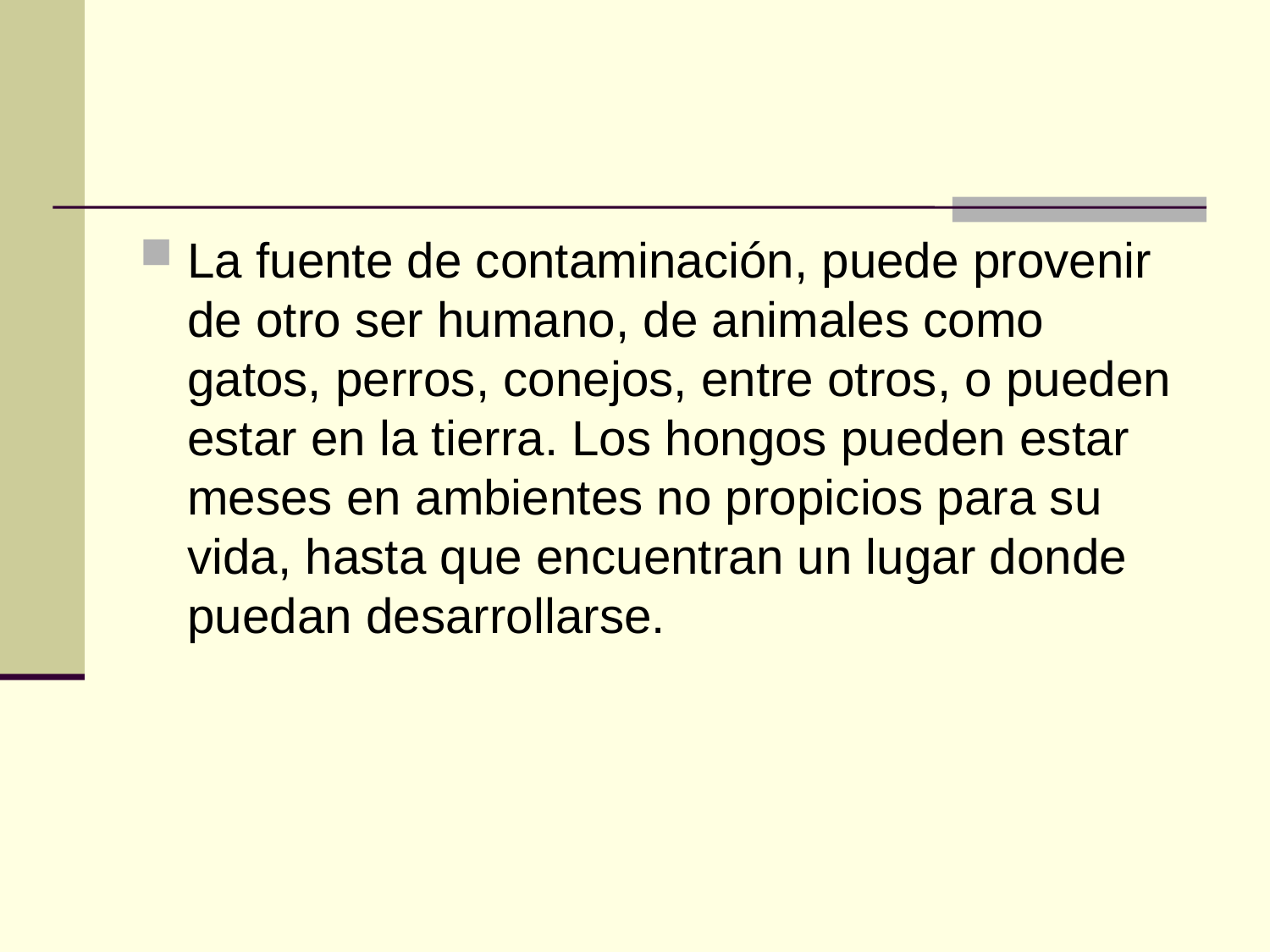

#
La fuente de contaminación, puede provenir de otro ser humano, de animales como gatos, perros, conejos, entre otros, o pueden estar en la tierra. Los hongos pueden estar meses en ambientes no propicios para su vida, hasta que encuentran un lugar donde puedan desarrollarse.